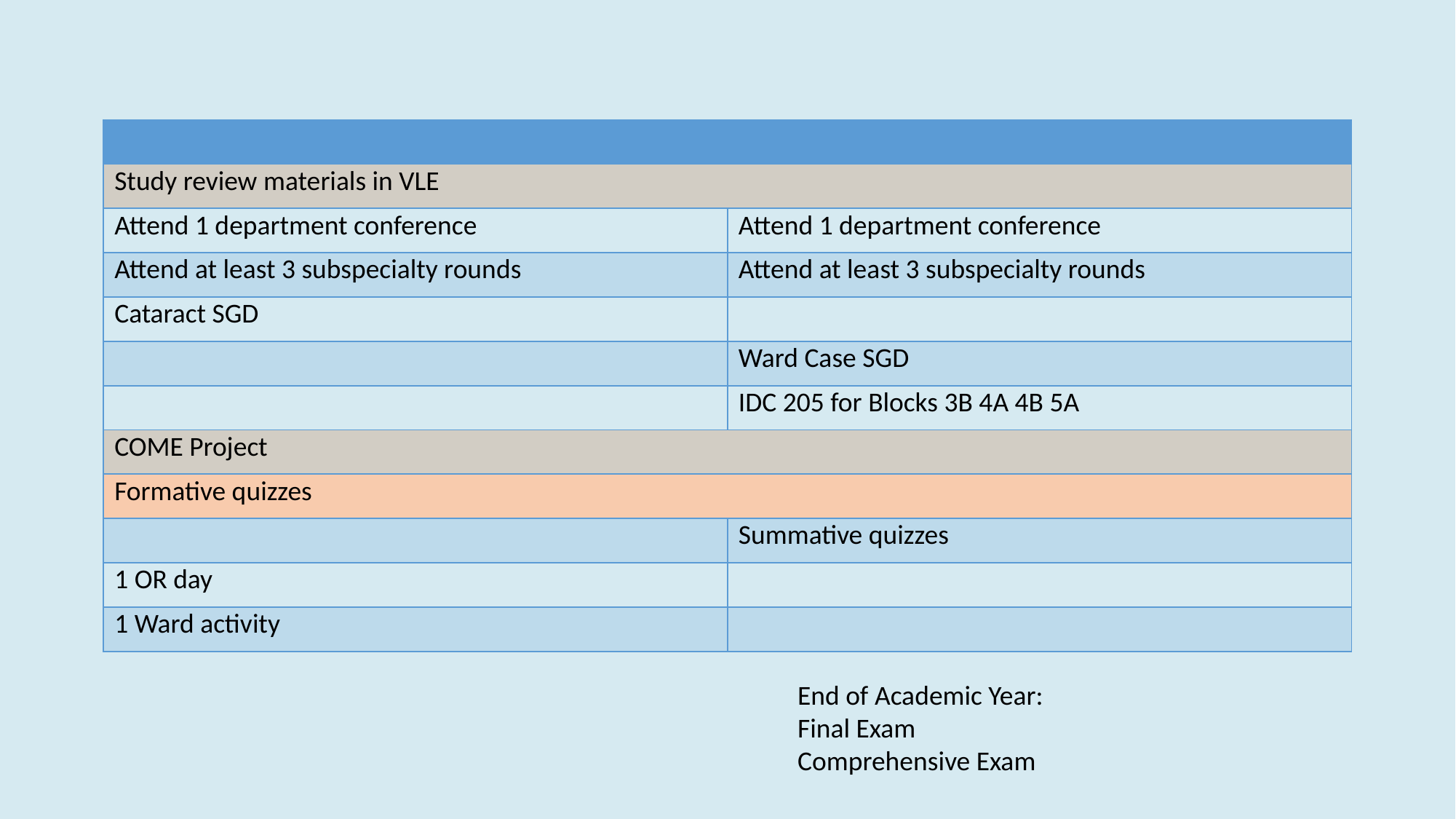

| Phase 1 | Phase 2 |
| --- | --- |
| Study review materials in VLE |  |
| Attend 1 department conference | Attend 1 department conference |
| Attend at least 3 subspecialty rounds | Attend at least 3 subspecialty rounds |
| Cataract SGD |  |
|  | Ward Case SGD |
|  | IDC 205 for Blocks 3B 4A 4B 5A |
| COME Project |  |
| Formative quizzes |  |
|  | Summative quizzes |
| 1 OR day |  |
| 1 Ward activity |  |

End of Academic Year:
Final Exam
Comprehensive Exam